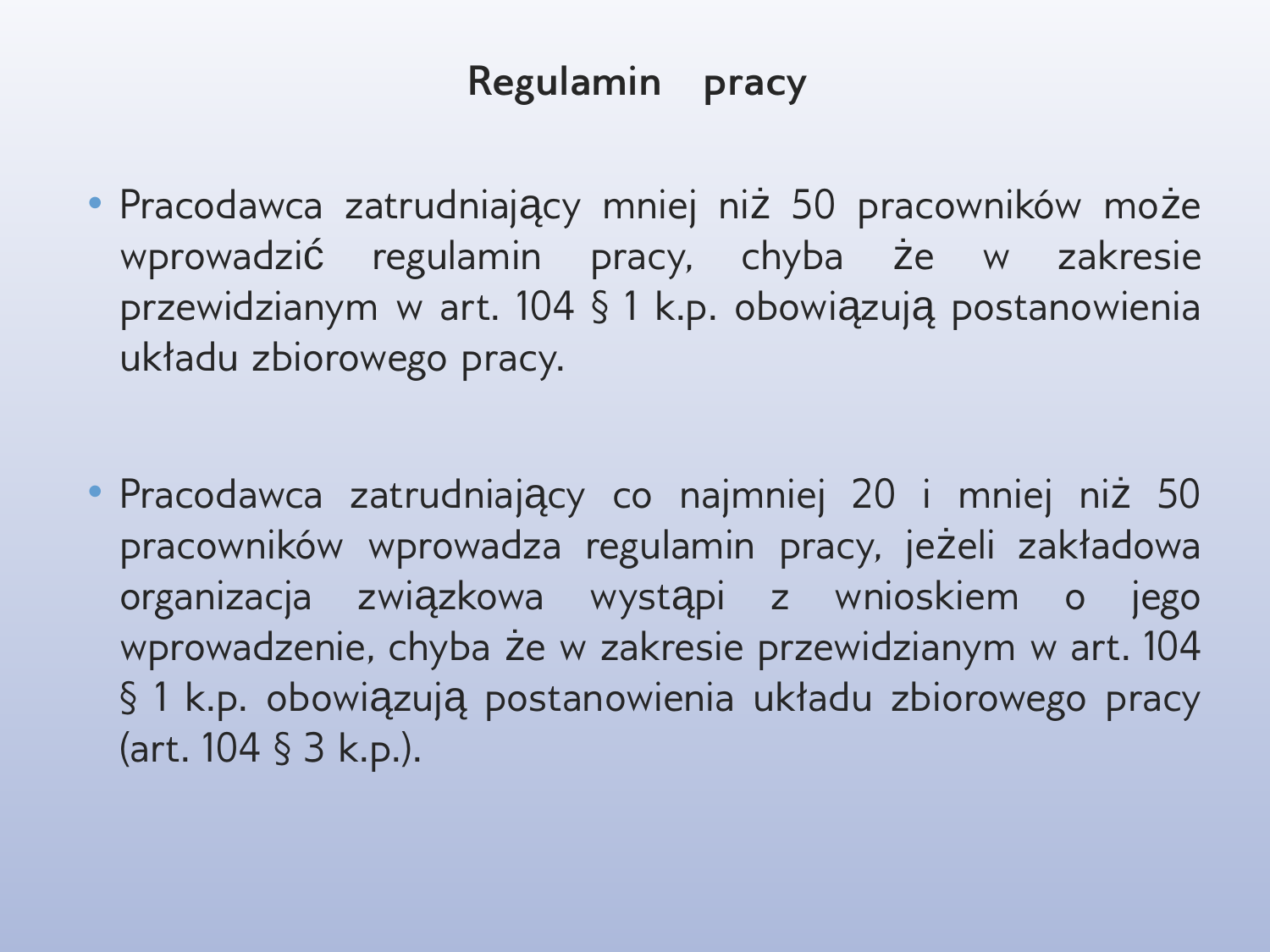

Regulamin   pracy

Pracodawca zatrudniający mniej niż 50 pracowników może wprowadzić regulamin pracy, chyba że w zakresie przewidzianym w art. 104 § 1 k.p. obowiązują postanowienia układu zbiorowego pracy.

Pracodawca zatrudniający co najmniej 20 i mniej niż 50 pracowników wprowadza regulamin pracy, jeżeli zakładowa organizacja związkowa wystąpi z wnioskiem o jego wprowadzenie, chyba że w zakresie przewidzianym w art. 104 § 1 k.p. obowiązują postanowienia układu zbiorowego pracy (art. 104 § 3 k.p.).